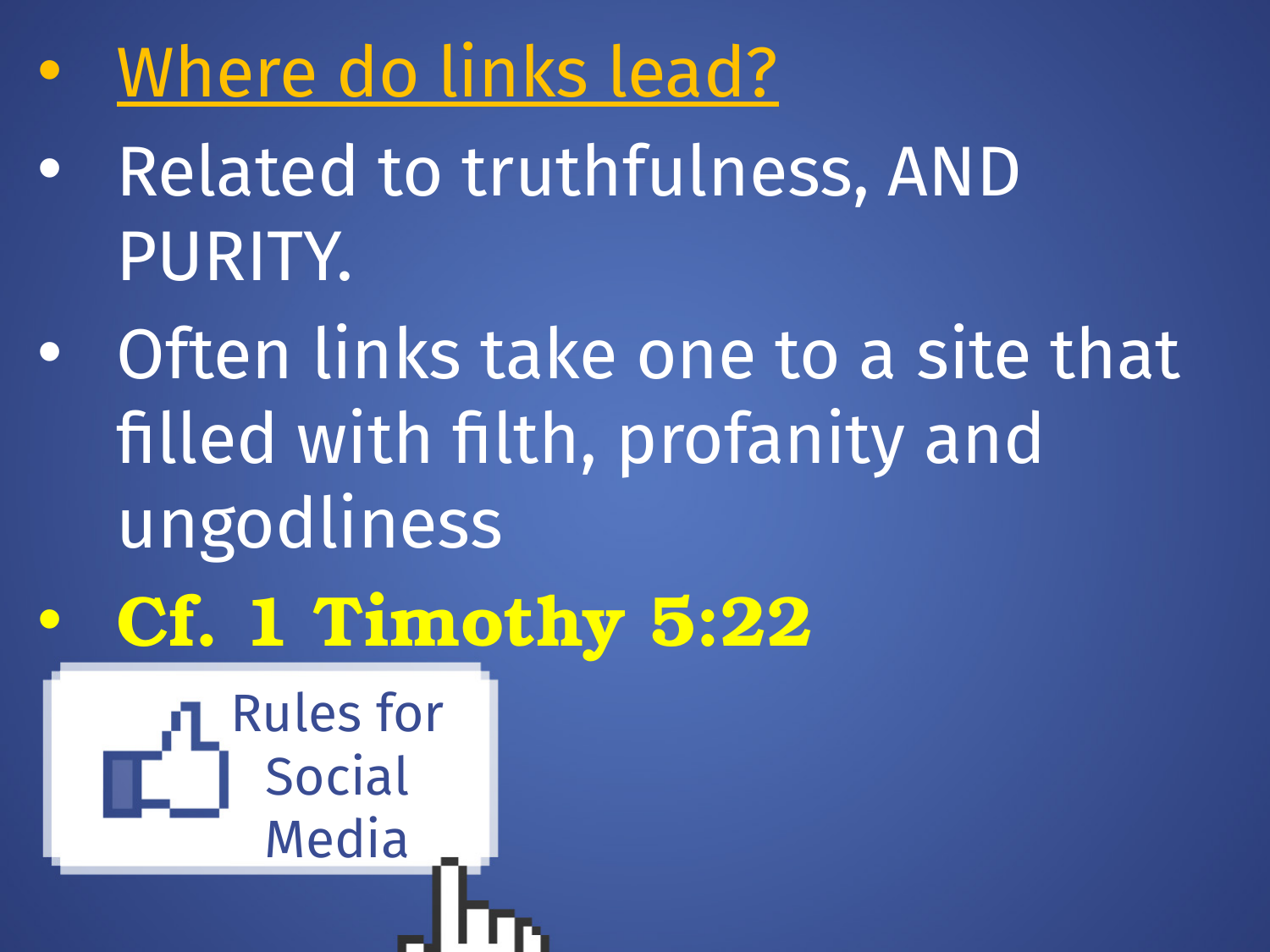

Where do links lead?
Related to truthfulness, AND PURITY.
Often links take one to a site that filled with filth, profanity and ungodliness
Cf. 1 Timothy 5:22
# Rules for Social Media